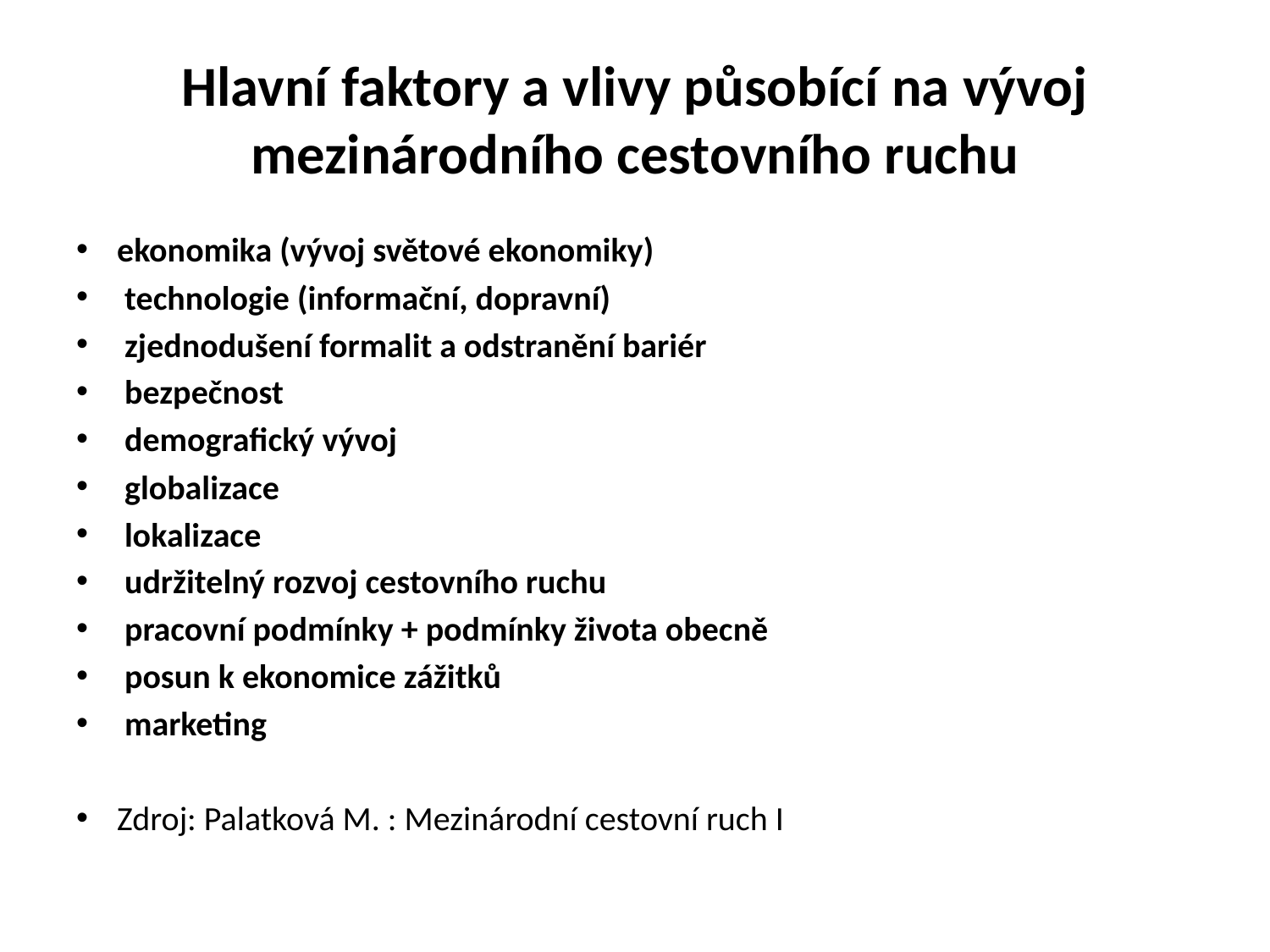

# Hlavní faktory a vlivy působící na vývoj mezinárodního cestovního ruchu
ekonomika (vývoj světové ekonomiky)
 technologie (informační, dopravní)
 zjednodušení formalit a odstranění bariér
 bezpečnost
 demografický vývoj
 globalizace
 lokalizace
 udržitelný rozvoj cestovního ruchu
 pracovní podmínky + podmínky života obecně
 posun k ekonomice zážitků
 marketing

Zdroj: Palatková M. : Mezinárodní cestovní ruch I